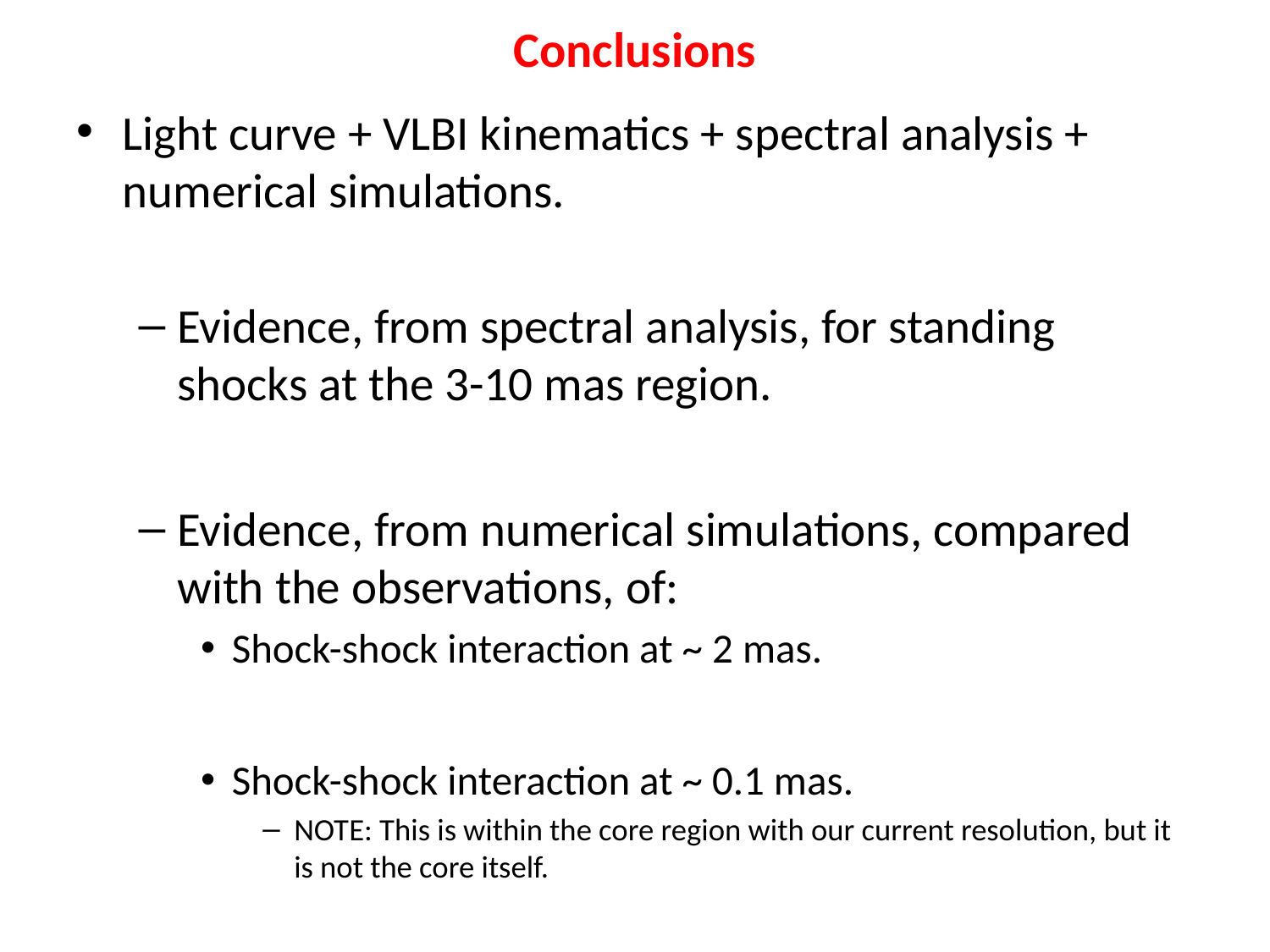

Conclusions
Light curve + VLBI kinematics + spectral analysis + numerical simulations.

Evidence, from spectral analysis, for standing shocks at the 3-10 mas region.

Evidence, from numerical simulations, compared with the observations, of:
Shock-shock interaction at ~ 2 mas.

Shock-shock interaction at ~ 0.1 mas.
NOTE: This is within the core region with our current resolution, but it is not the core itself.